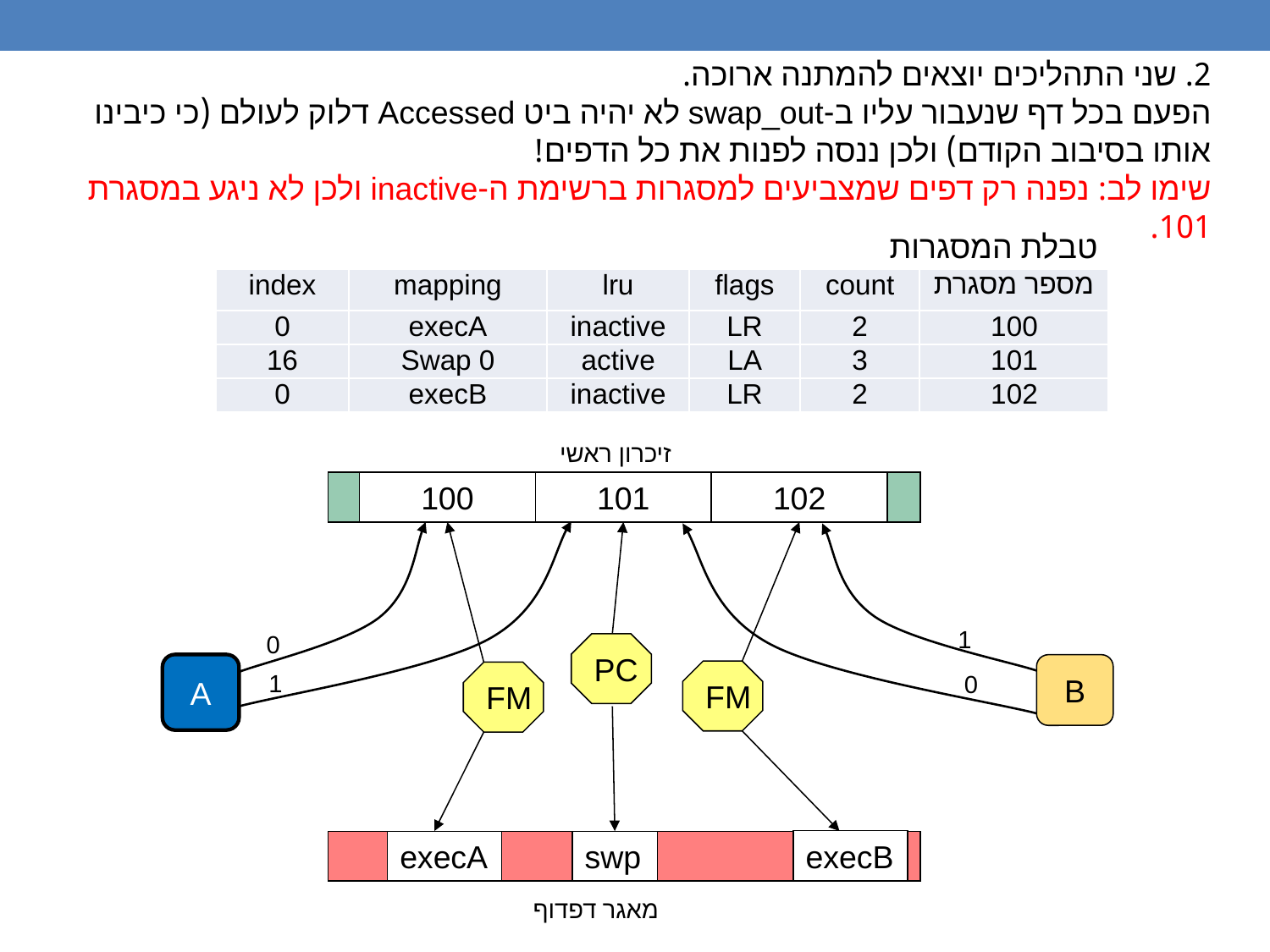

2. שני התהליכים יוצאים להמתנה ארוכה.
הפעם בכל דף שנעבור עליו ב-swap_out לא יהיה ביט Accessed דלוק לעולם (כי כיבינו אותו בסיבוב הקודם) ולכן ננסה לפנות את כל הדפים!
שימו לב: נפנה רק דפים שמצביעים למסגרות ברשימת ה-inactive ולכן לא ניגע במסגרת 101.
טבלת המסגרות
| index | mapping | lru | flags | count | מספר מסגרת |
| --- | --- | --- | --- | --- | --- |
| 0 | execA | inactive | LR | 2 | 100 |
| 16 | Swap 0 | active | LA | 3 | 101 |
| 0 | execB | inactive | LR | 2 | 102 |
זיכרון ראשי
100
102

101

1
0
PC
A
B
FM
1
FM
0
execB
execA
swp

מאגר דפדוף